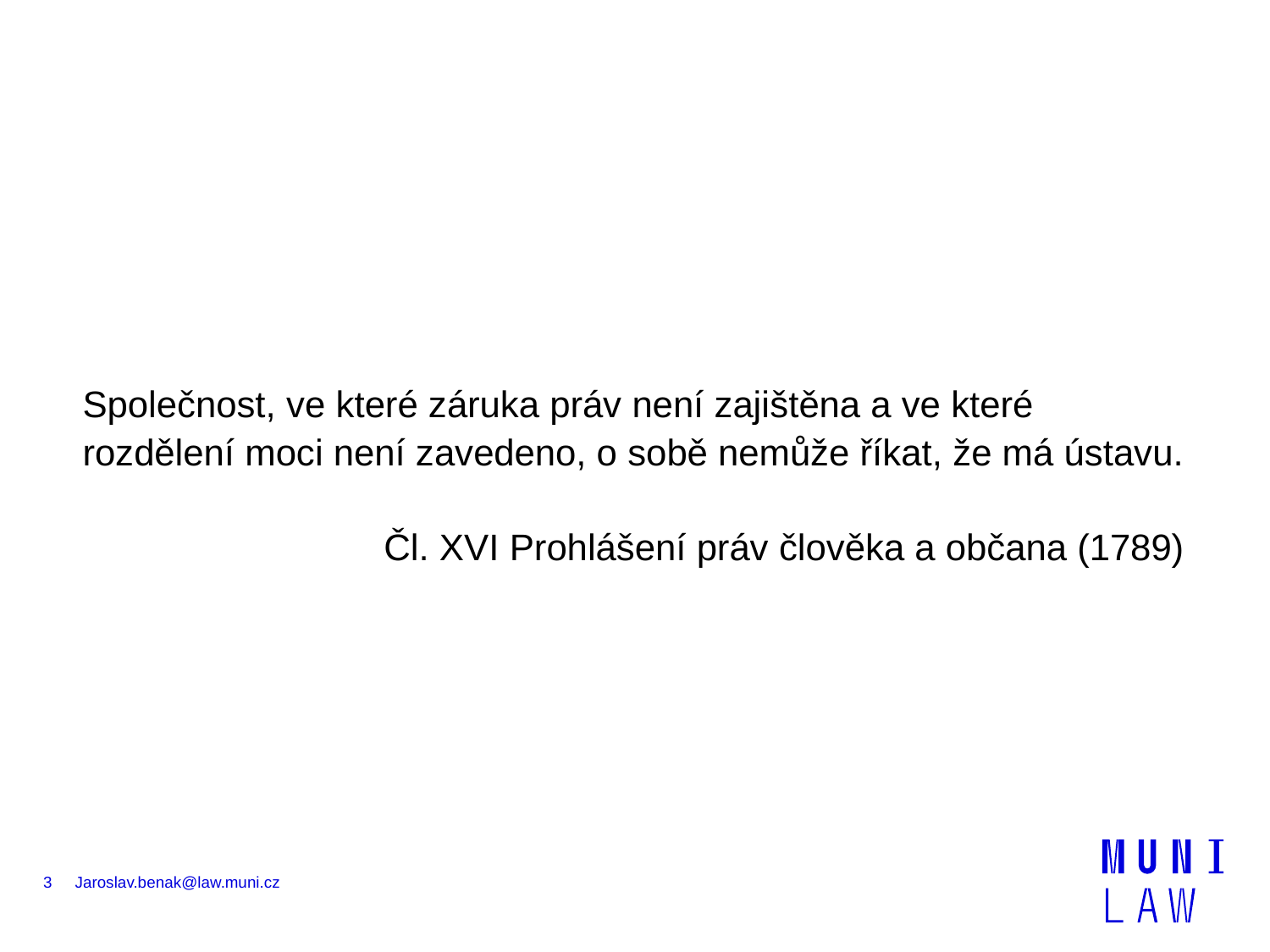

#

Společnost, ve které záruka práv není zajištěna a ve které rozdělení moci není zavedeno, o sobě nemůže říkat, že má ústavu.

Čl. XVI Prohlášení práv člověka a občana (1789)
3
Jaroslav.benak@law.muni.cz